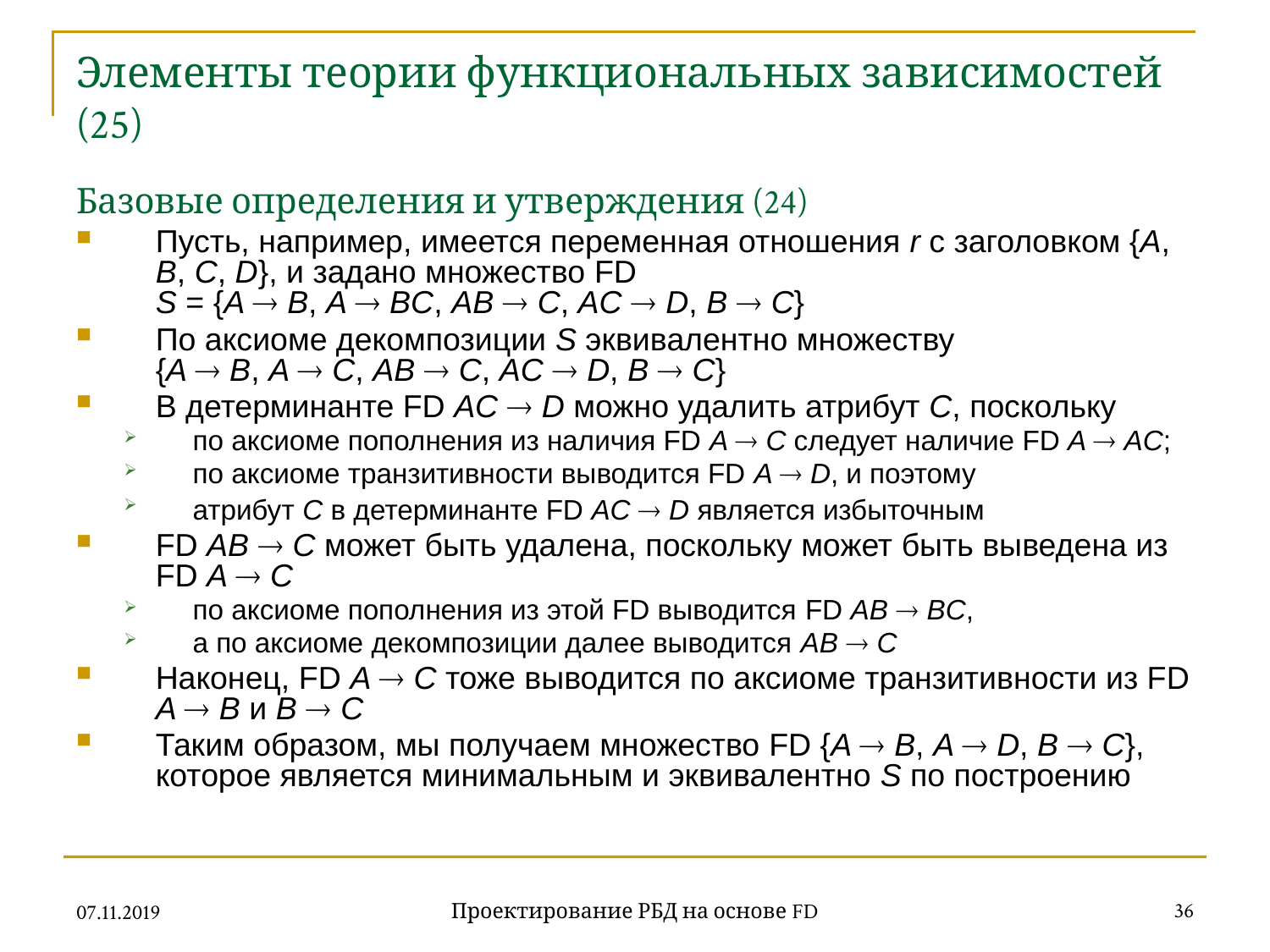

# Элементы теории функциональных зависимостей (25) Базовые определения и утверждения (24)
Пусть, например, имеется переменная отношения r с заголовком {A, B, C, D}, и задано множество FD
S = {A → B, A → BC, AB → C, AC → D, B → C}
По аксиоме декомпозиции S эквивалентно множеству
{A → B, A → C, AB → C, AC → D, B → C}
В детерминанте FD AC → D можно удалить атрибут C, поскольку
по аксиоме пополнения из наличия FD A → C следует наличие FD A → AC;
по аксиоме транзитивности выводится FD A → D, и поэтому
атрибут C в детерминанте FD AC → D является избыточным
FD AB → C может быть удалена, поскольку может быть выведена из FD A → C
по аксиоме пополнения из этой FD выводится FD AB → BC,
а по аксиоме декомпозиции далее выводится AB → C
Наконец, FD A → C тоже выводится по аксиоме транзитивности из FD A → B и B → C
Таким образом, мы получаем множество FD {A → B, A → D, B → C}, которое является минимальным и эквивалентно S по построению
07.11.2019
36
Проектирование РБД на основе FD